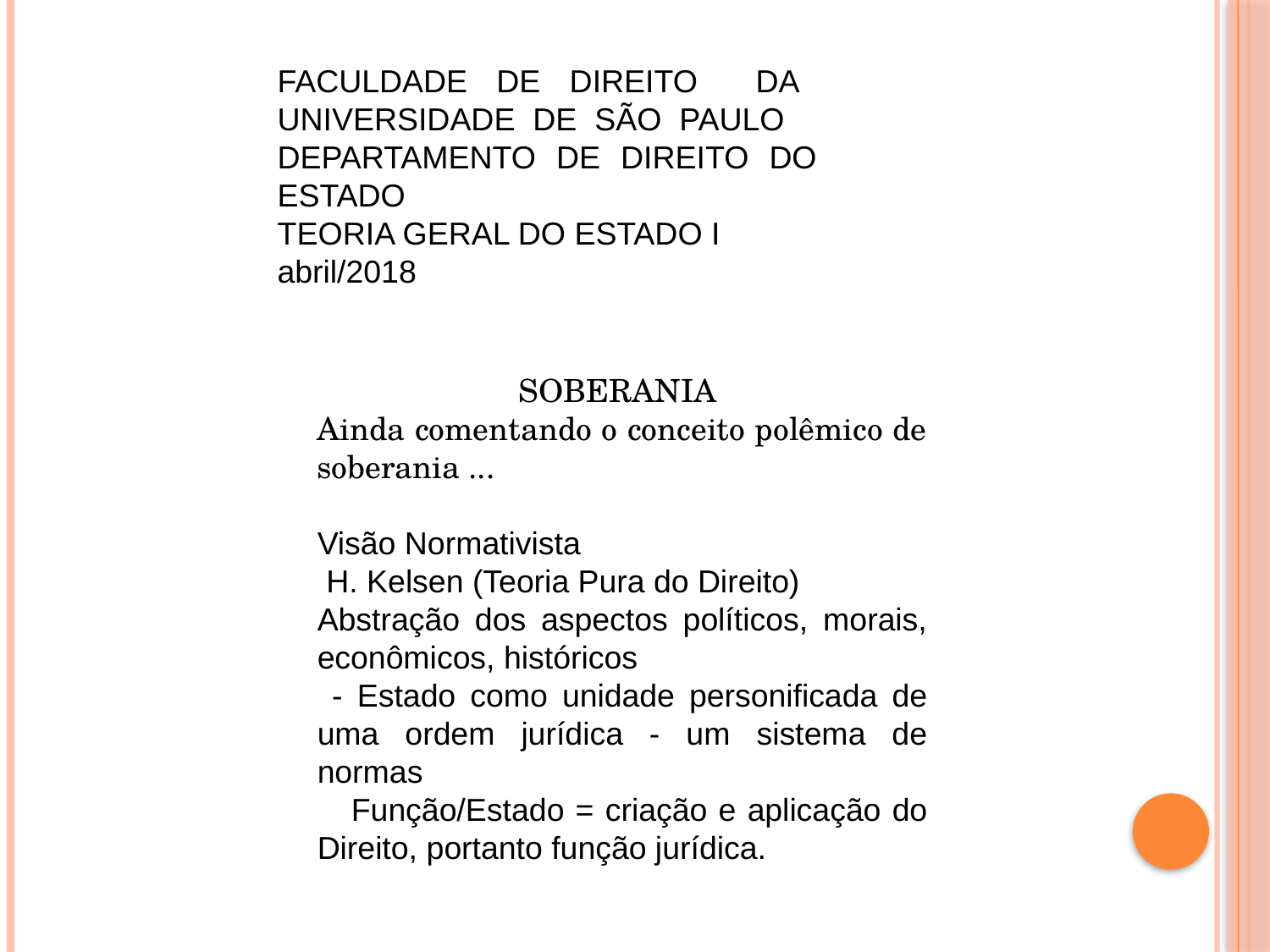

FACULDADE DE DIREITO  DA  UNIVERSIDADE  DE  SÃO  PAULO
DEPARTAMENTO  DE  DIREITO  DO  ESTADO
TEORIA GERAL DO ESTADO I
abril/2018

SOBERANIA
Ainda comentando o conceito polêmico de soberania ...

Visão Normativista
 H. Kelsen (Teoria Pura do Direito)
Abstração dos aspectos políticos, morais, econômicos, históricos
 - Estado como unidade personificada de uma ordem jurídica - um sistema de normas
   Função/Estado = criação e aplicação do Direito, portanto função jurídica.